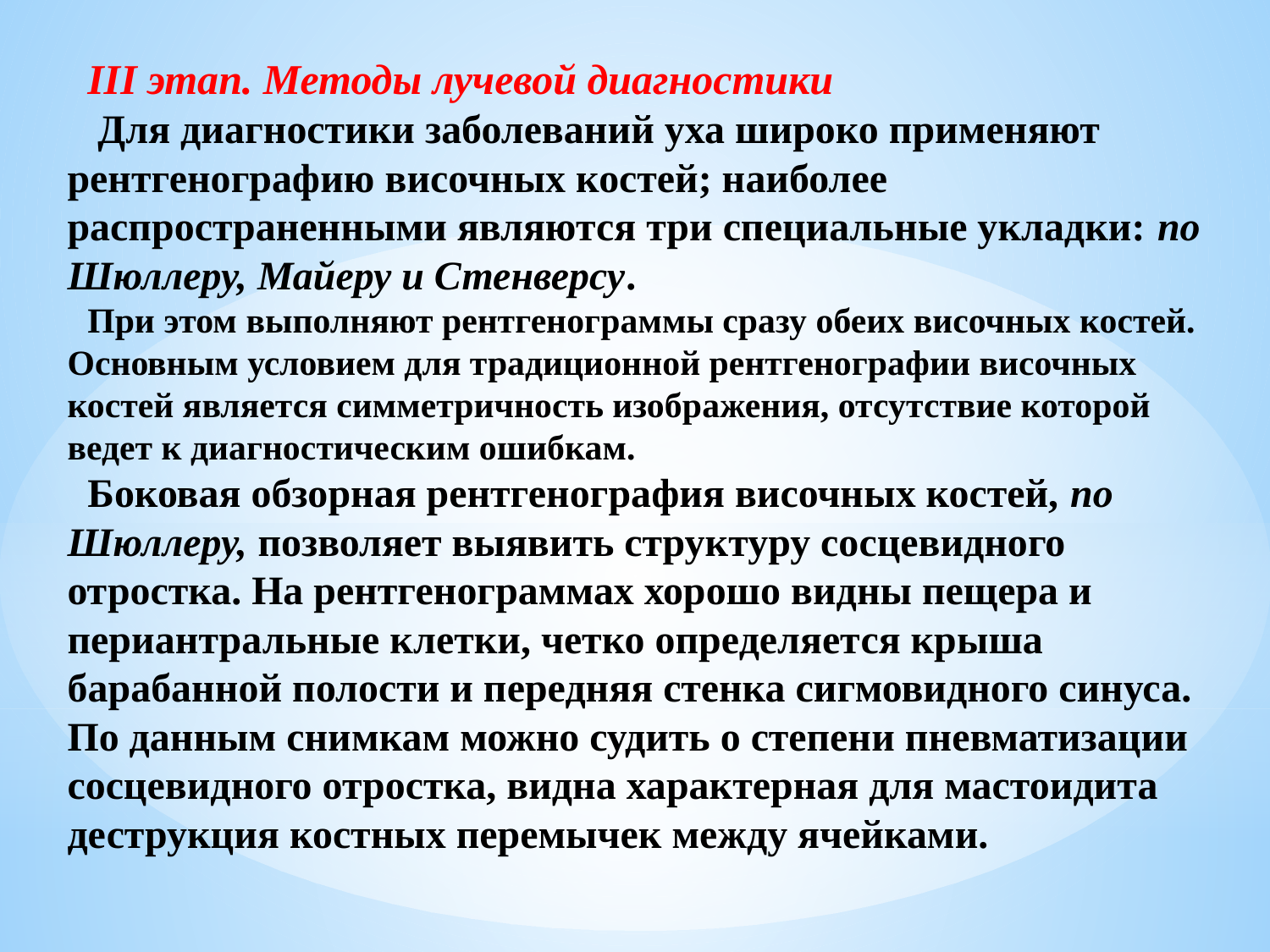

III этап. Методы лучевой диагностики
 Для диагностики заболеваний уха широко применяют рентгенографию височных костей; наиболее распространенными являются три специальные укладки: по Шюллеру, Майеру и Стенверсу.
При этом выполняют рентгенограммы сразу обеих височных костей. Основным условием для традиционной рентгенографии височных костей является симметричность изображения, отсутствие которой ведет к диагностическим ошибкам.
Боковая обзорная рентгенография височных костей, по Шюллеру, позволяет выявить структуру сосцевидного отростка. На рентгенограммах хорошо видны пещера и периантральные клетки, четко определяется крыша барабанной полости и передняя стенка сигмовидного синуса. По данным снимкам можно судить о степени пневматизации сосцевидного отростка, видна характерная для мастоидита деструкция костных перемычек между ячейками.